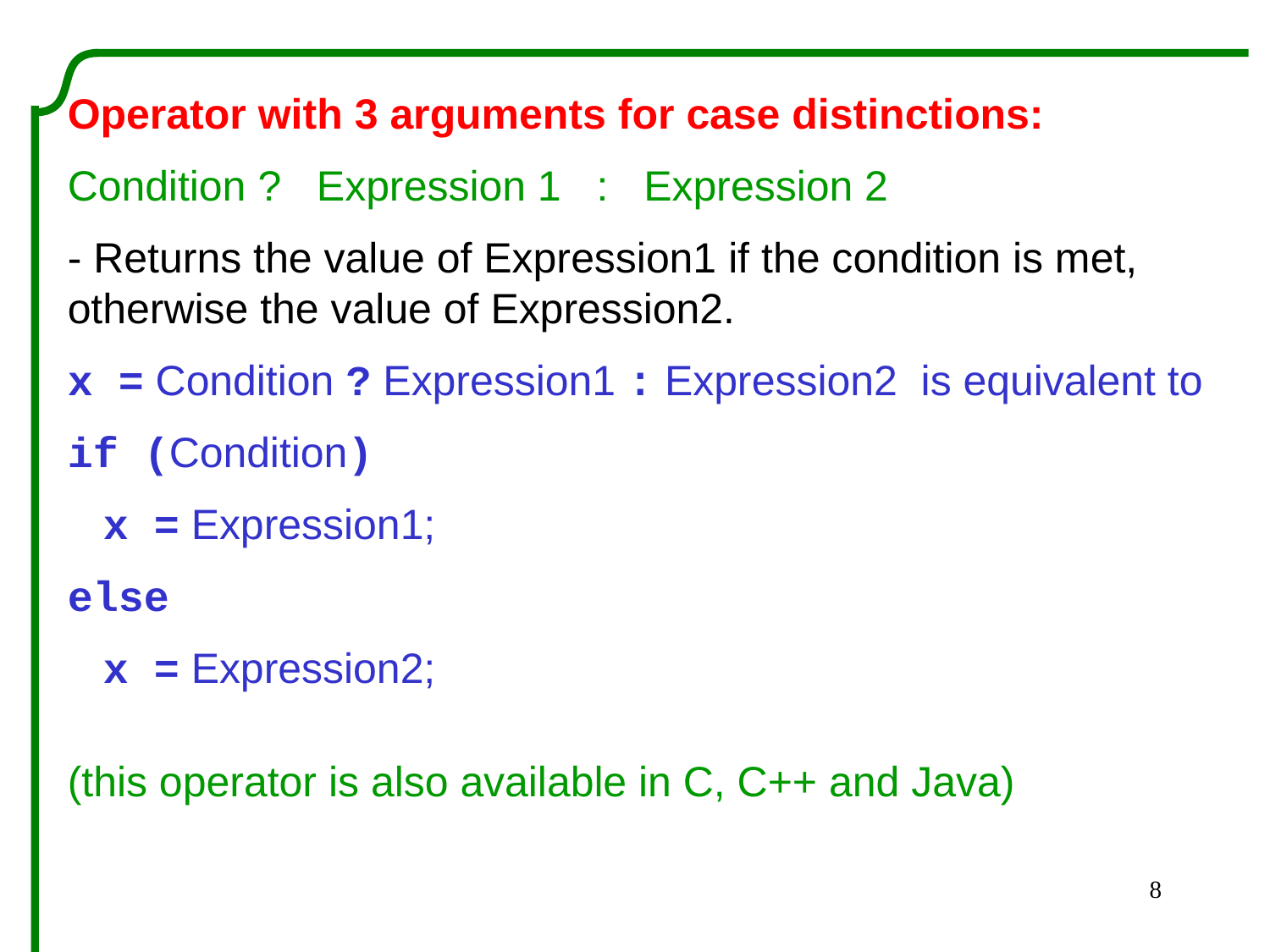

Operator with 3 arguments for case distinctions:
Condition ?   Expression 1   :   Expression 2
- Returns the value of Expression1 if the condition is met, otherwise the value of Expression2.
x = Condition ? Expression1 : Expression2  is equivalent to
if (Condition)
   x = Expression1;
else
   x = Expression2;

(this operator is also available in C, C++ and Java)

8